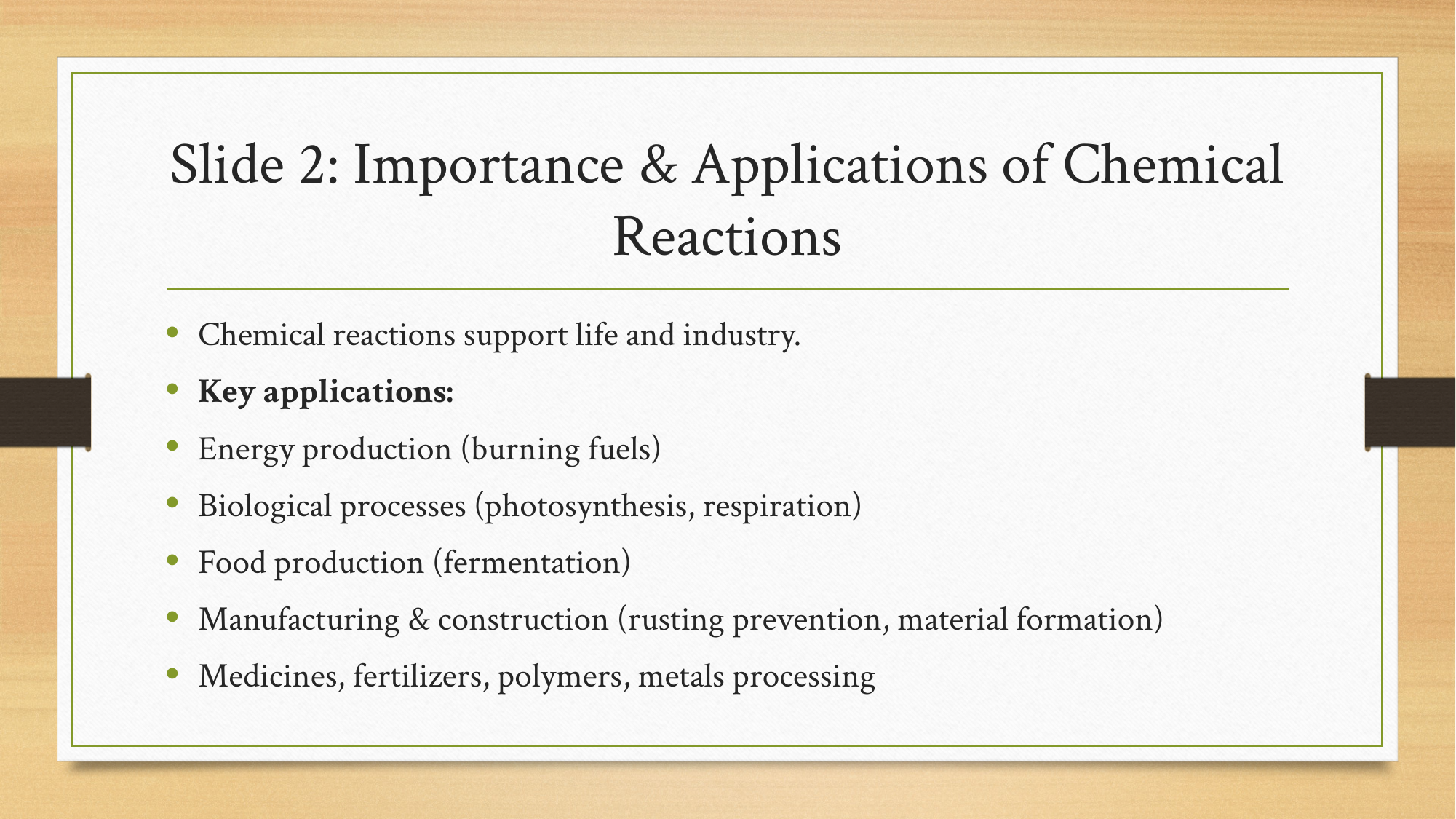

# Slide 2: Importance & Applications of Chemical Reactions
Chemical reactions support life and industry.
Key applications:
Energy production (burning fuels)
Biological processes (photosynthesis, respiration)
Food production (fermentation)
Manufacturing & construction (rusting prevention, material formation)
Medicines, fertilizers, polymers, metals processing